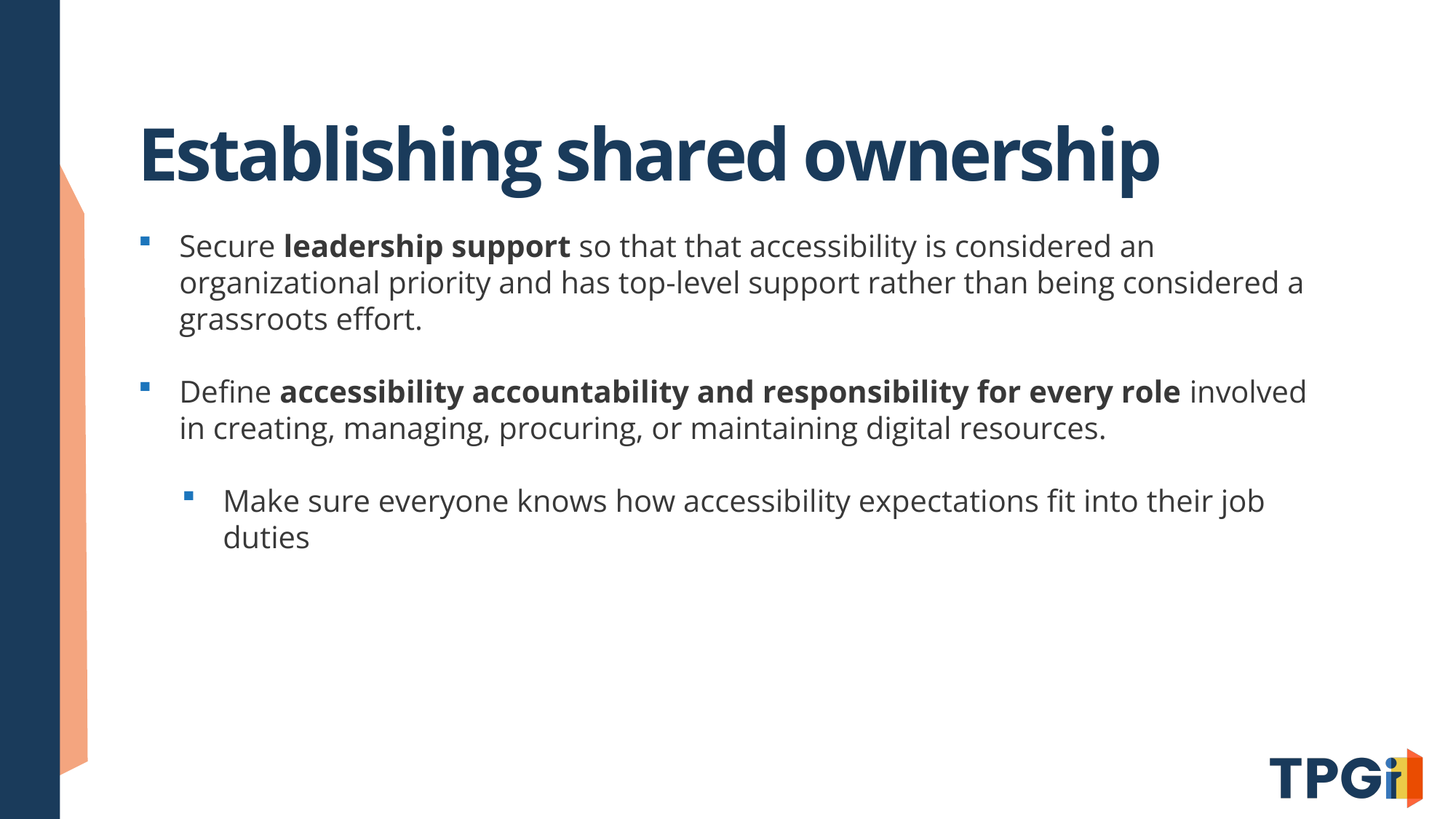

# Establishing shared ownership
Secure leadership support so that that accessibility is considered an organizational priority and has top-level support rather than being considered a grassroots effort.
Define accessibility accountability and responsibility for every role involved in creating, managing, procuring, or maintaining digital resources.
Make sure everyone knows how accessibility expectations fit into their job duties